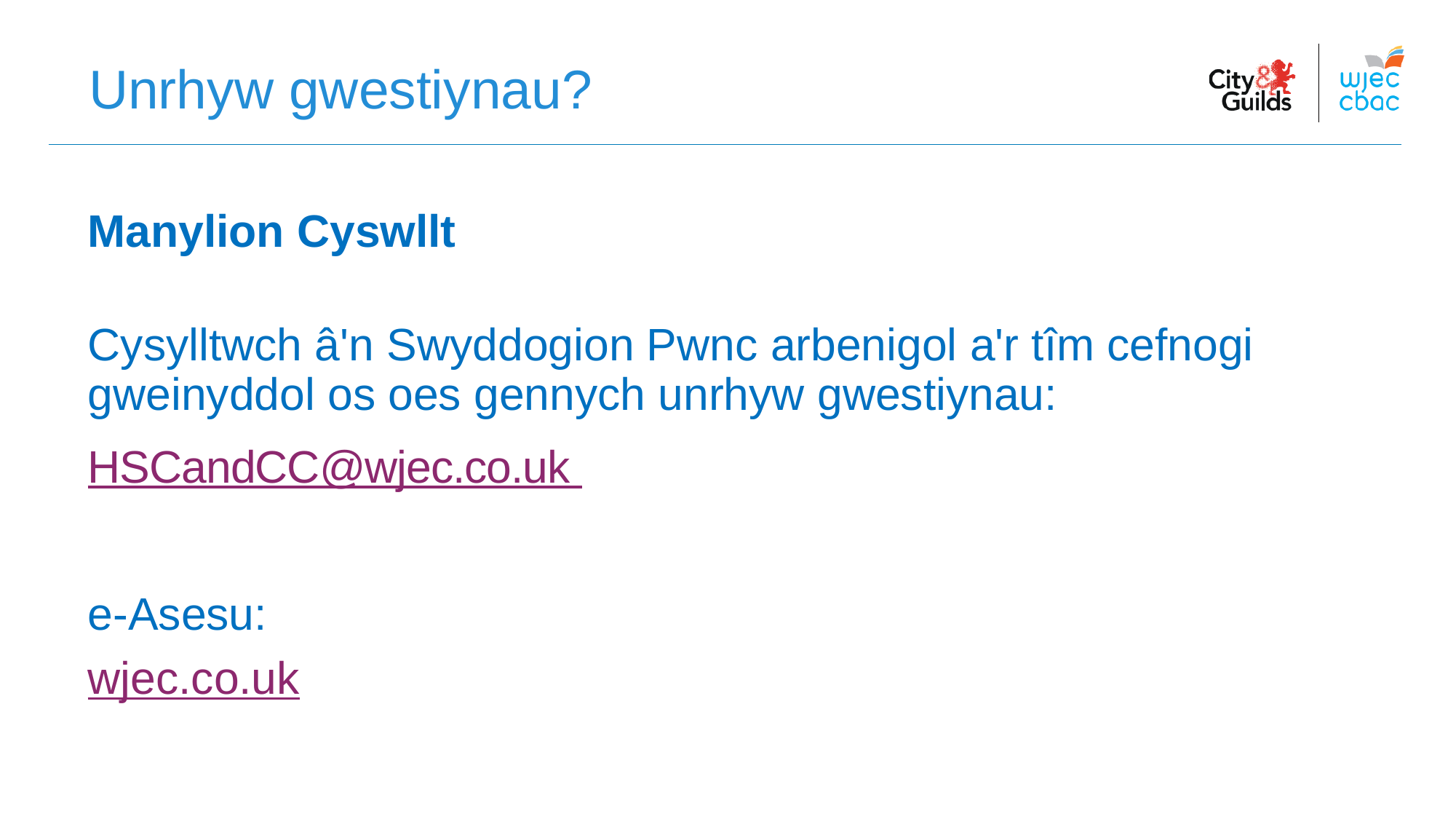

#
Unrhyw gwestiynau?
Manylion Cyswllt

Cysylltwch â'n Swyddogion Pwnc arbenigol a'r tîm cefnogi gweinyddol os oes gennych unrhyw gwestiynau:
HSCandCC@wjec.co.uk

e-Asesu:
wjec.co.uk